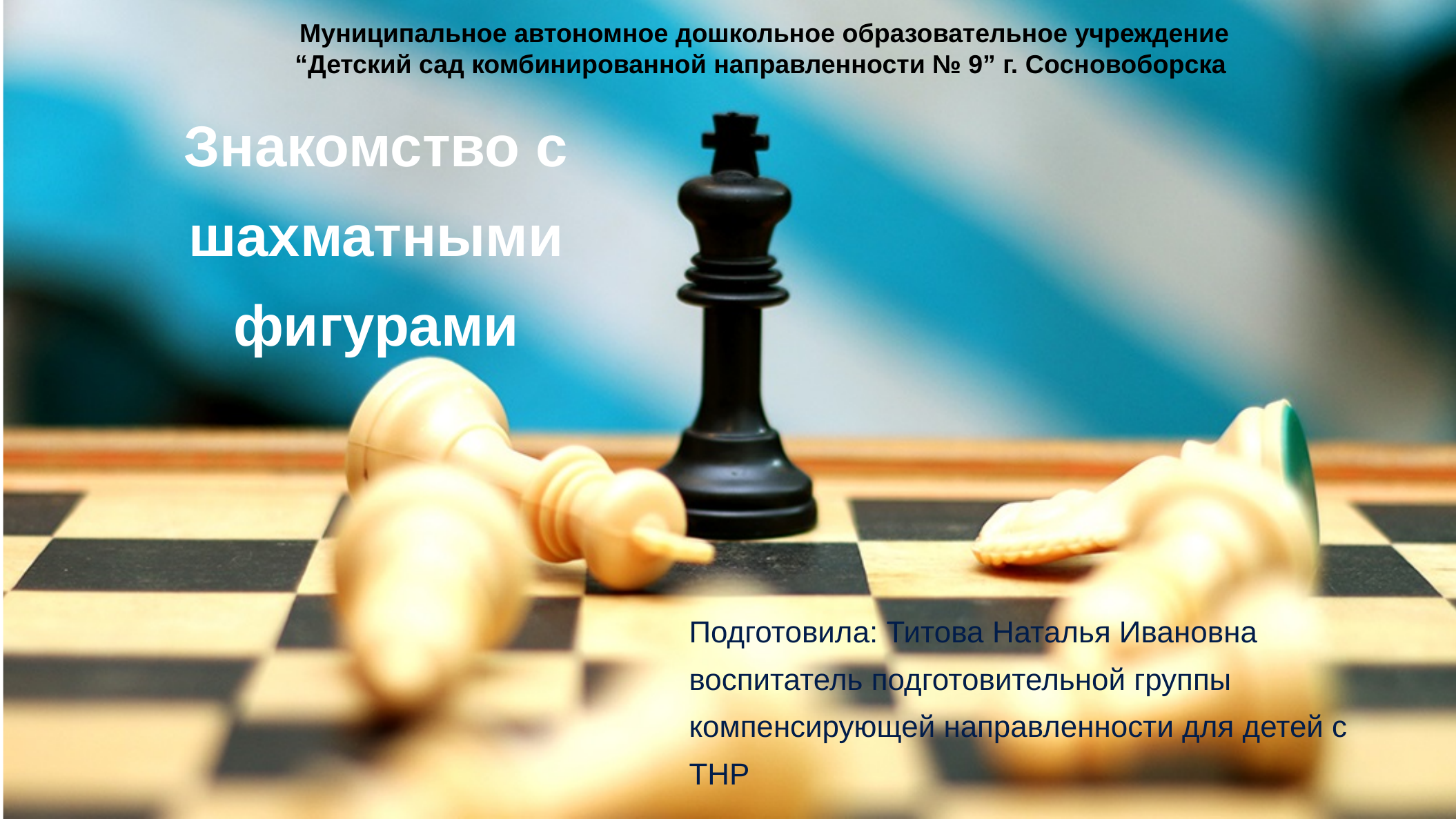

Муниципальное автономное дошкольное образовательное учреждение “Детский сад комбинированной направленности № 9” г. Сосновоборска
Знакомство с шахматными фигурами
Подготовила: Титова Наталья Ивановна воспитатель подготовительной группы компенсирующей направленности для детей с ТНР